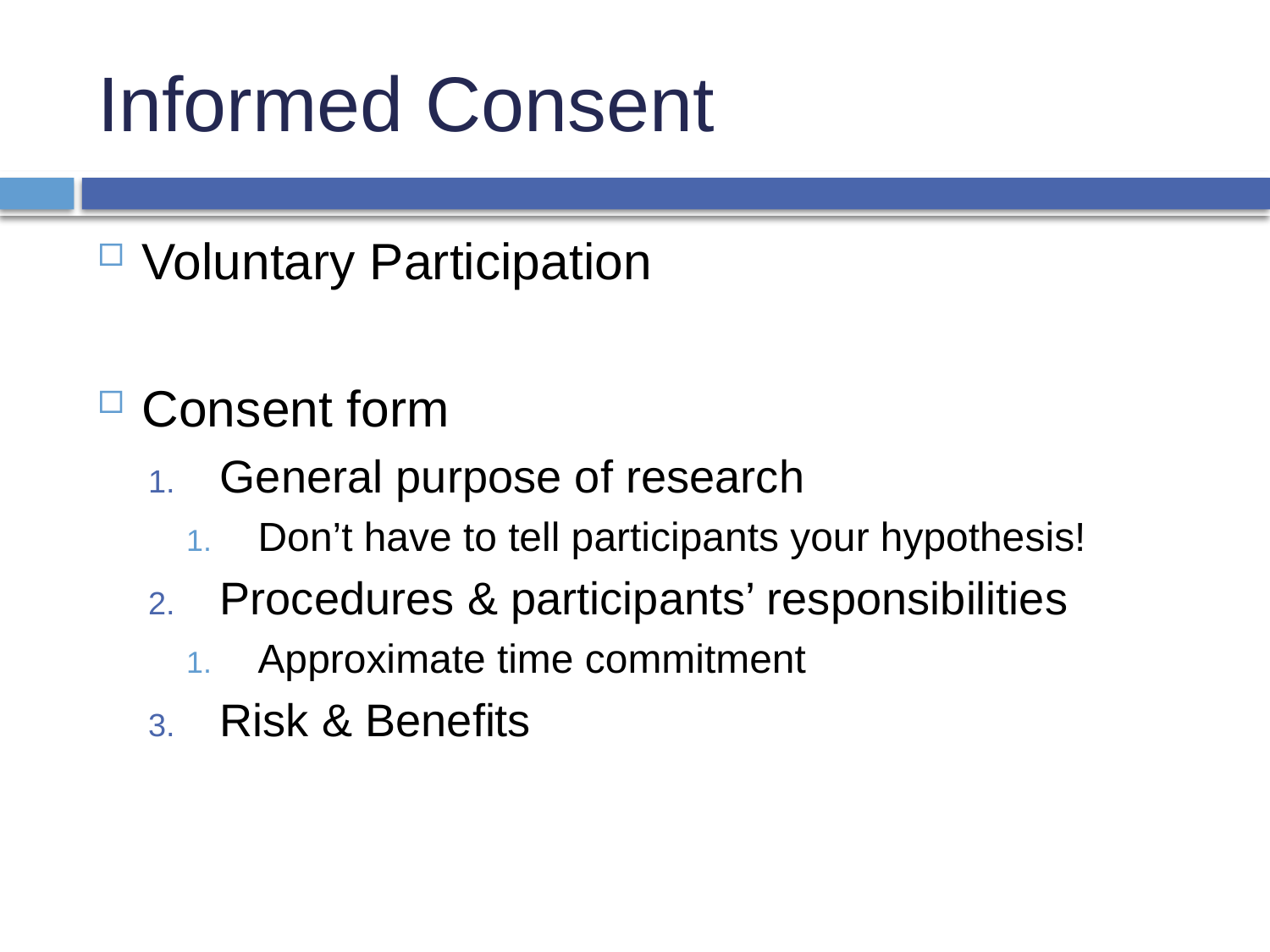

# Informed Consent
Voluntary Participation

Consent form
General purpose of research
Don’t have to tell participants your hypothesis!
Procedures & participants’ responsibilities
Approximate time commitment
Risk & Benefits